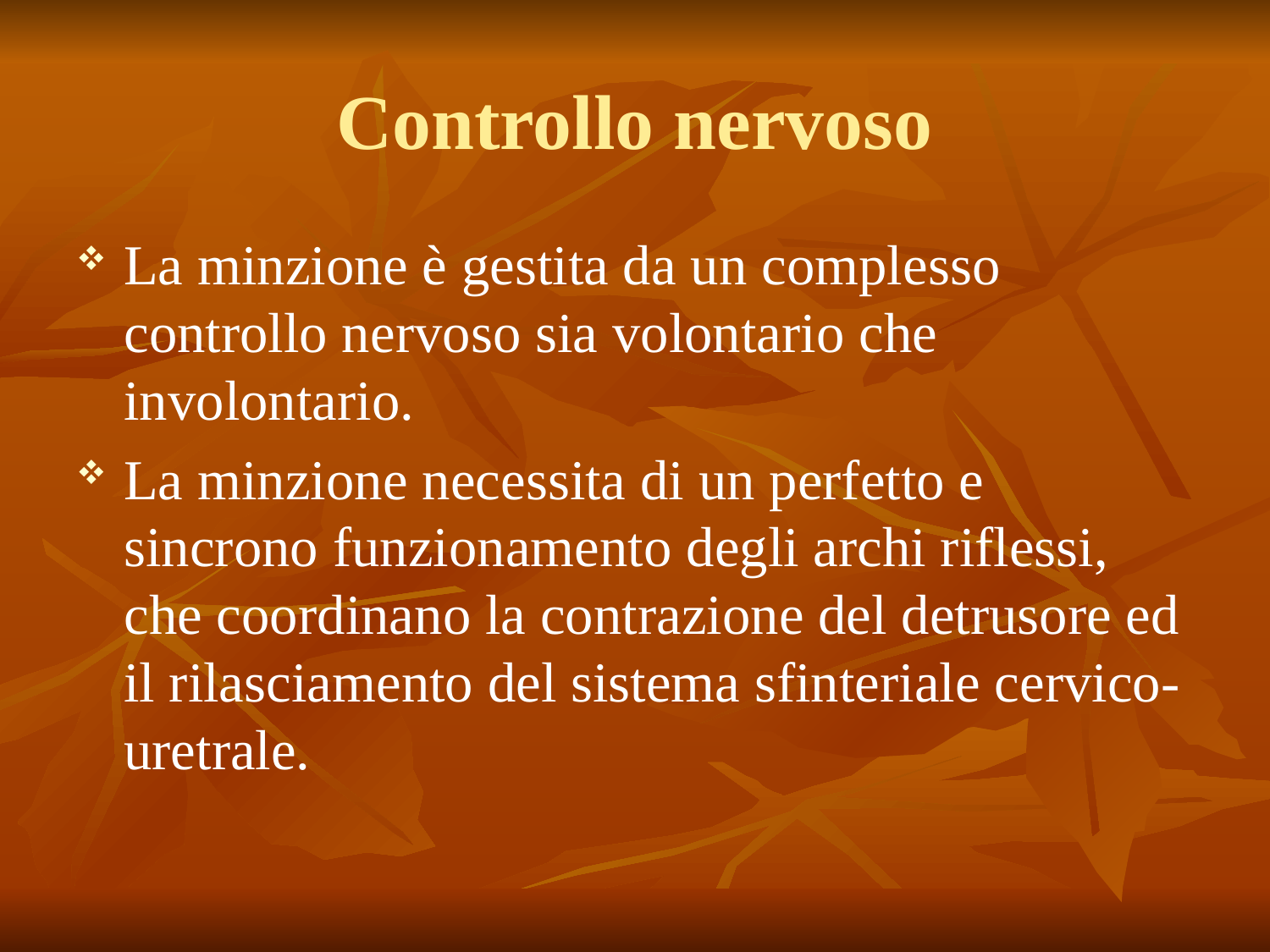

# Controllo nervoso
La minzione è gestita da un complesso controllo nervoso sia volontario che involontario.
La minzione necessita di un perfetto e sincrono funzionamento degli archi riflessi, che coordinano la contrazione del detrusore ed il rilasciamento del sistema sfinteriale cervico-uretrale.